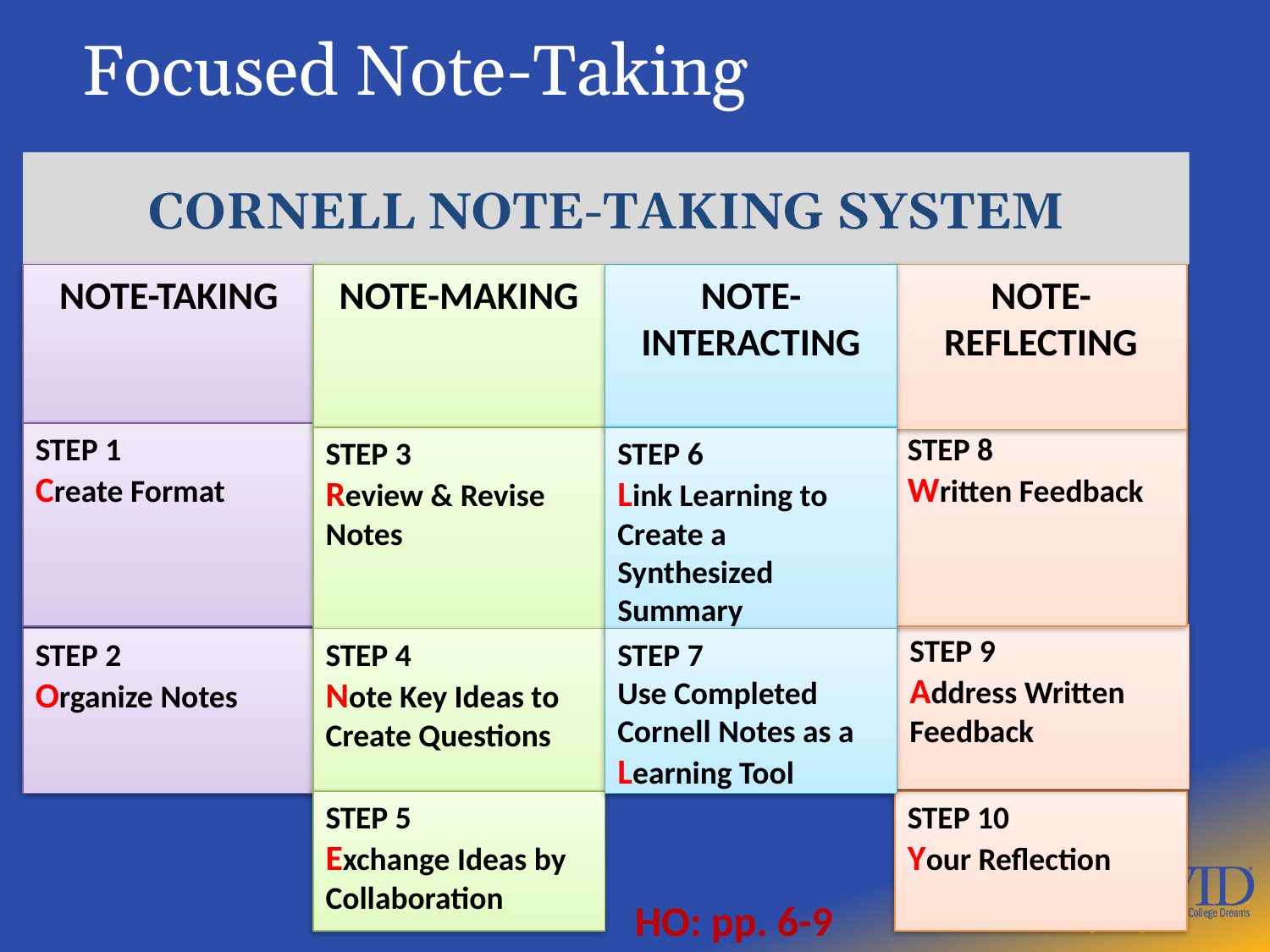

Focused Note-Taking
CORNELL NOTE-TAKING SYSTEM
NOTE-TAKING
NOTE-MAKING
NOTE-INTERACTING
NOTE-REFLECTING
STEP 1
Create Format
STEP 8
Written Feedback
STEP 3
Review & Revise Notes

STEP 6
Link Learning to Create a Synthesized Summary

STEP 9
Address Written Feedback
STEP 2
Organize Notes
STEP 4
Note Key Ideas to Create Questions

STEP 7
Use Completed Cornell Notes as a Learning Tool
STEP 5
Exchange Ideas by Collaboration

STEP 10
Your Reflection
HO: pp. 6-9